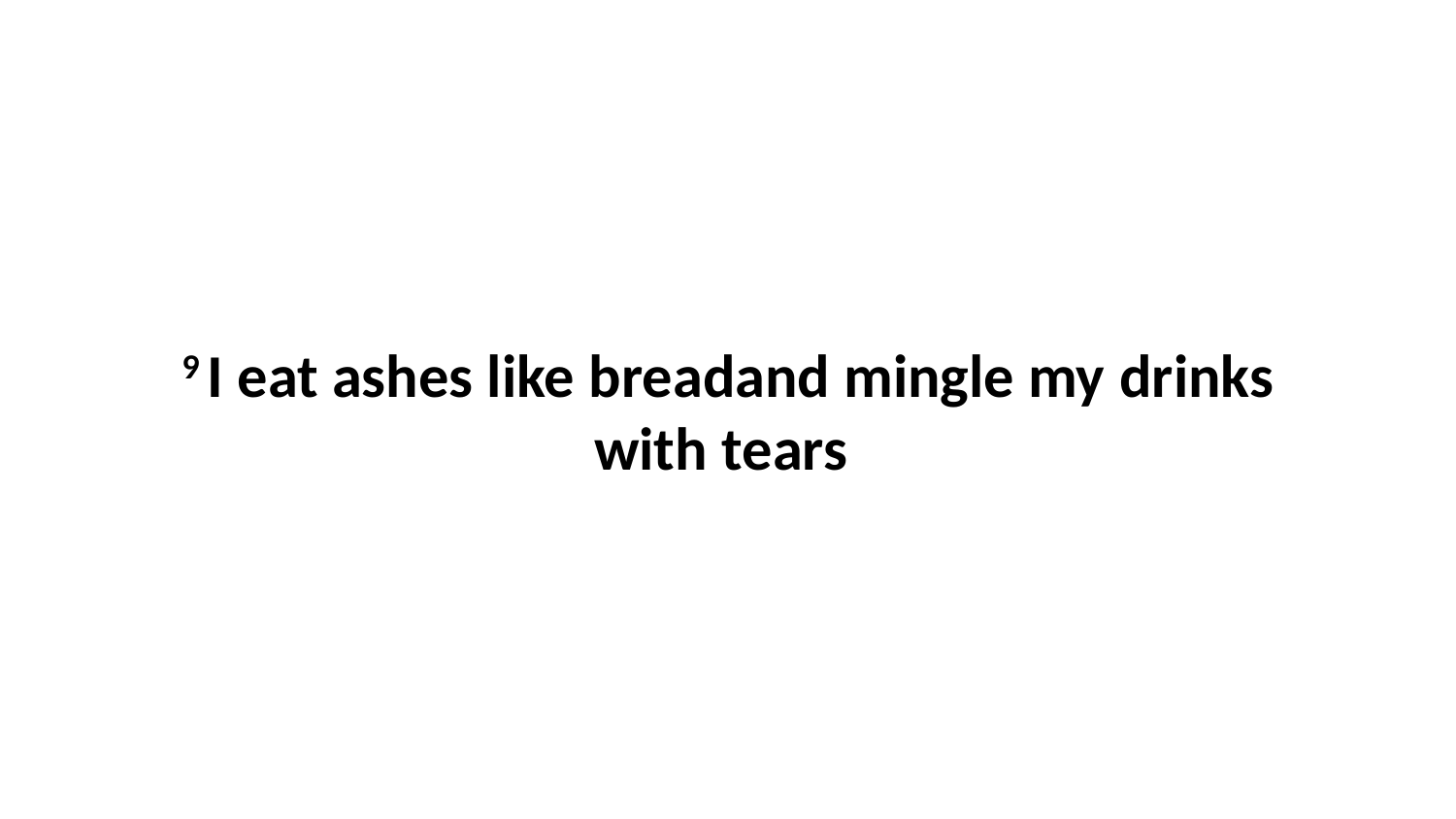

9 I eat ashes like breadand mingle my drinks with tears